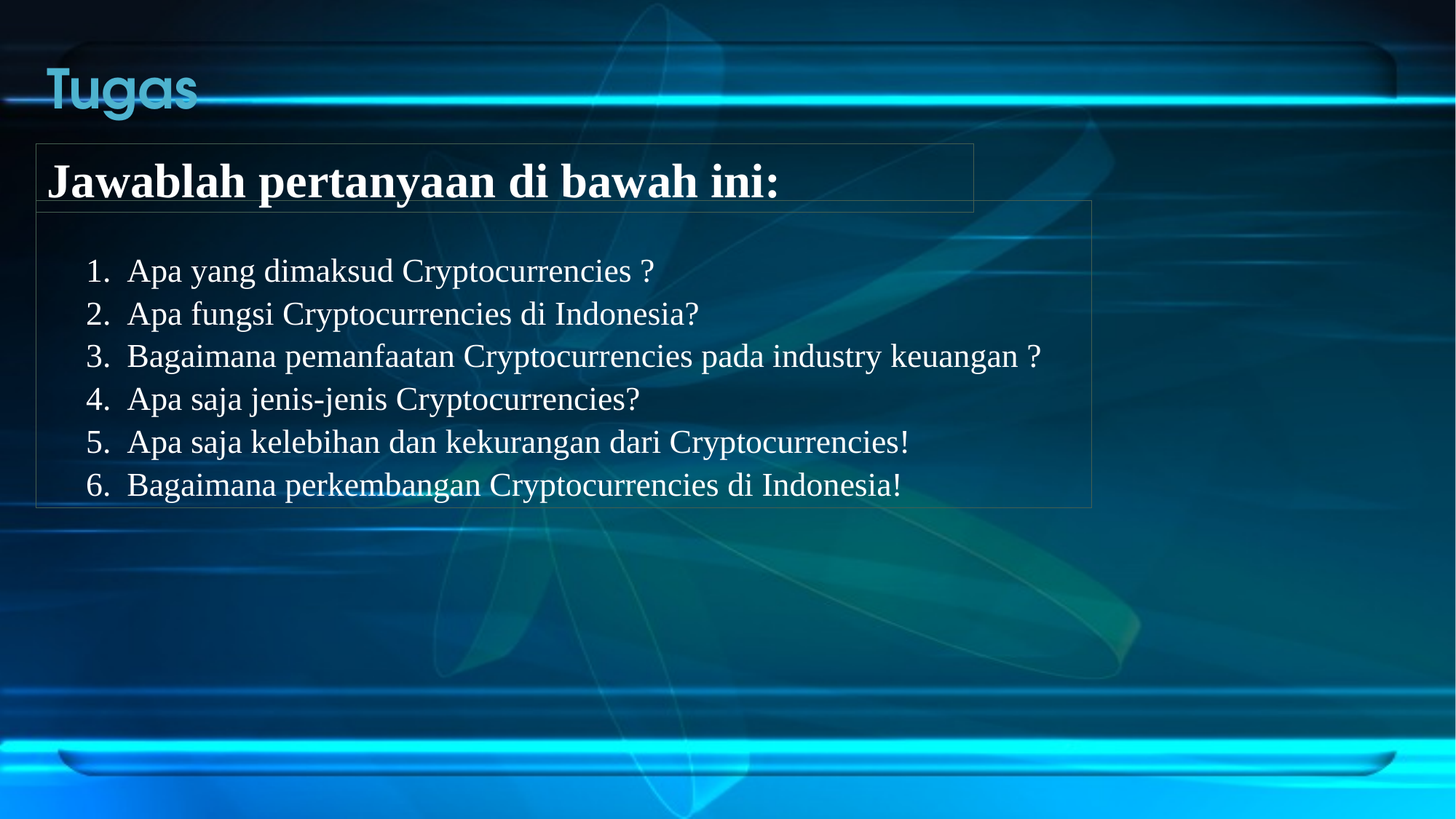

# Tugas
Jawablah pertanyaan di bawah ini:

Apa yang dimaksud Cryptocurrencies ?
Apa fungsi Cryptocurrencies di Indonesia?
Bagaimana pemanfaatan Cryptocurrencies pada industry keuangan ?
Apa saja jenis-jenis Cryptocurrencies?
Apa saja kelebihan dan kekurangan dari Cryptocurrencies!
Bagaimana perkembangan Cryptocurrencies di Indonesia!